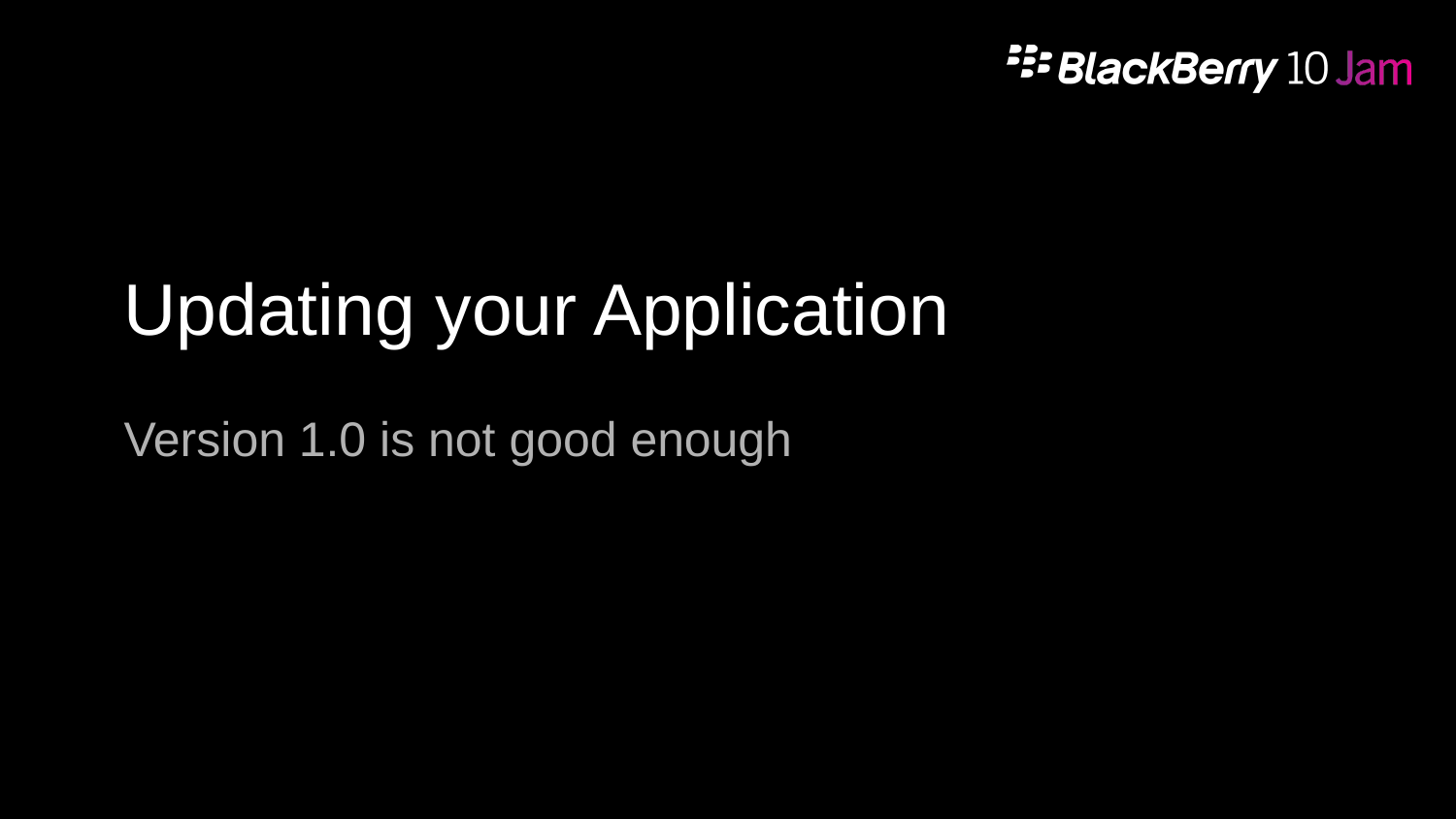

# Updating your Application
Version 1.0 is not good enough
21